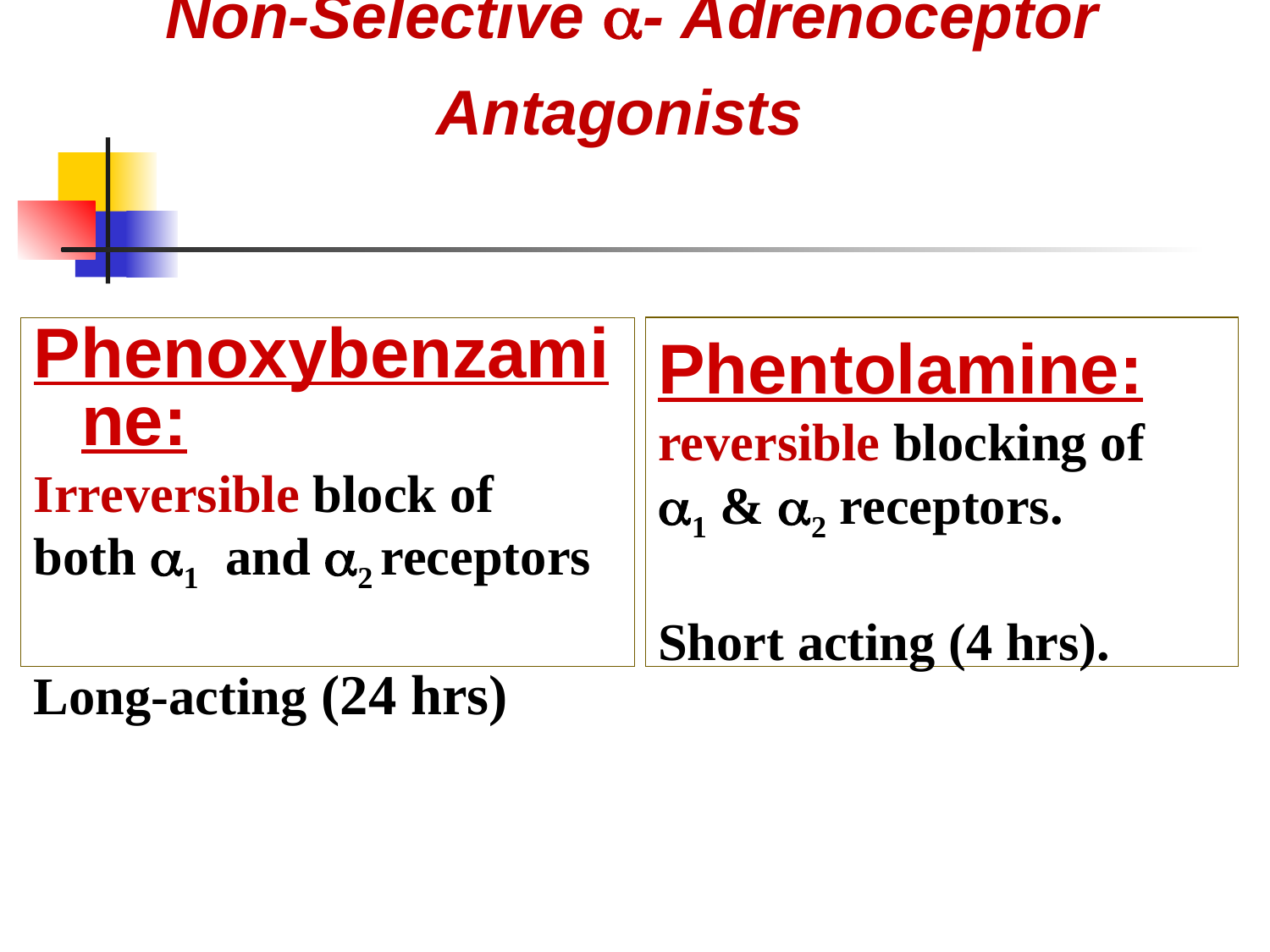

# Non-Selective α- Adrenoceptor Antagonists
Phenoxybenzamine:
Irreversible block of
both α1  and α2 receptors

Long-acting (24 hrs)
Phentolamine:
reversible blocking of
α1 & α2 receptors.

Short acting (4 hrs).